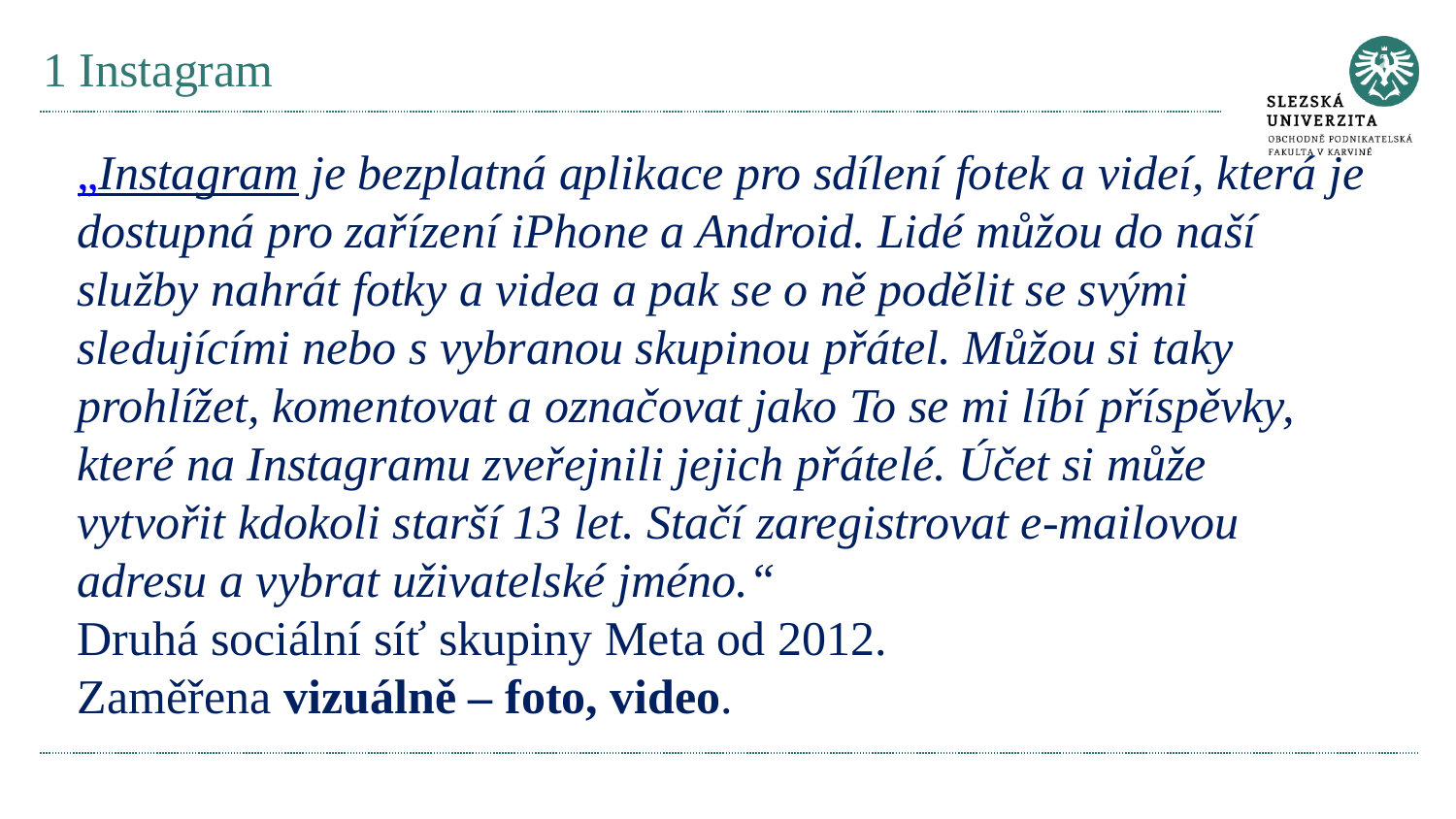

# 1 Instagram
„Instagram je bezplatná aplikace pro sdílení fotek a videí, která je dostupná pro zařízení iPhone a Android. Lidé můžou do naší služby nahrát fotky a videa a pak se o ně podělit se svými sledujícími nebo s vybranou skupinou přátel. Můžou si taky prohlížet, komentovat a označovat jako To se mi líbí příspěvky, které na Instagramu zveřejnili jejich přátelé. Účet si může vytvořit kdokoli starší 13 let. Stačí zaregistrovat e-mailovou adresu a vybrat uživatelské jméno.“
Druhá sociální síť skupiny Meta od 2012.
Zaměřena vizuálně – foto, video.